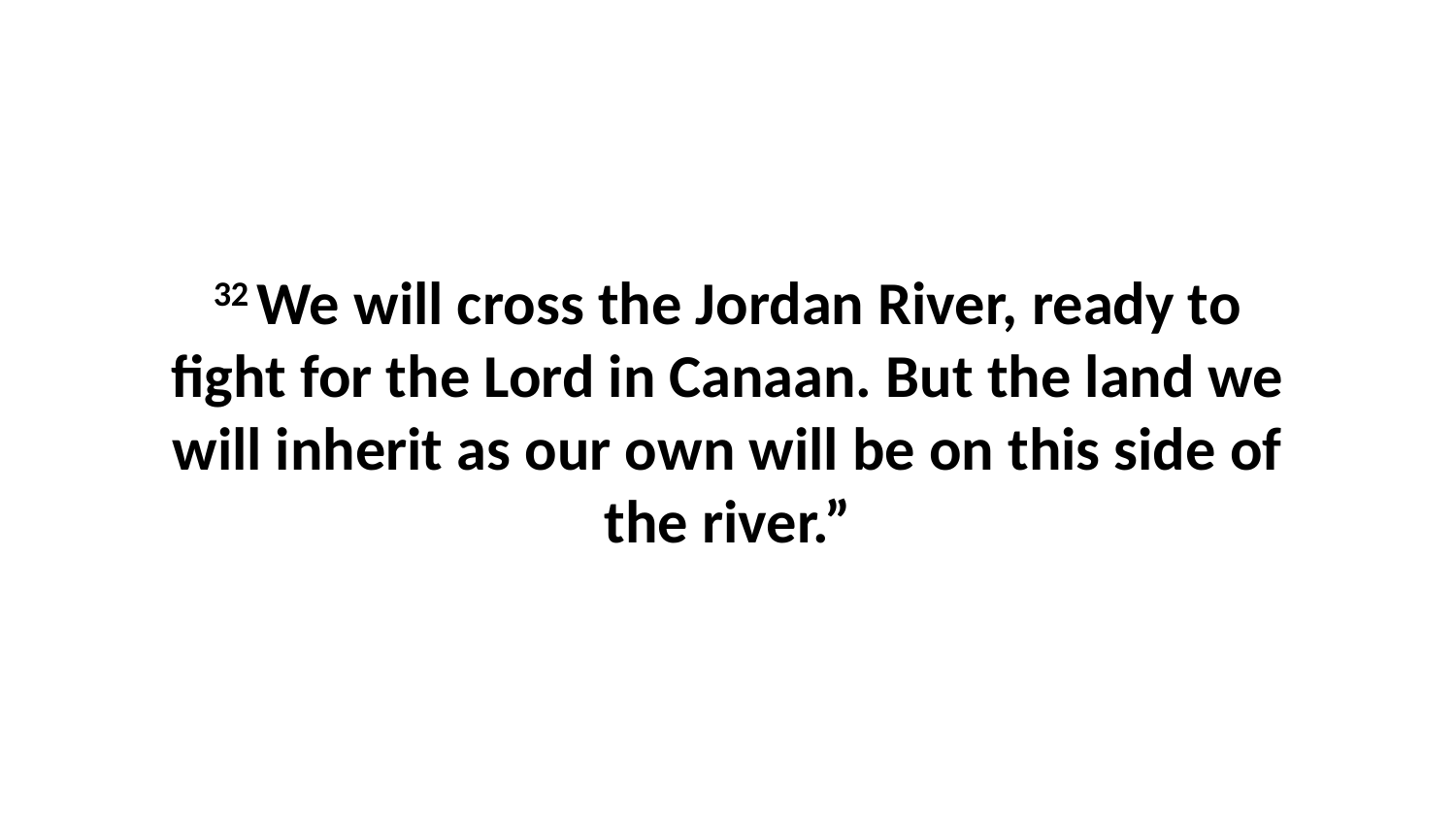

32 We will cross the Jordan River, ready to fight for the Lord in Canaan. But the land we will inherit as our own will be on this side of the river.”